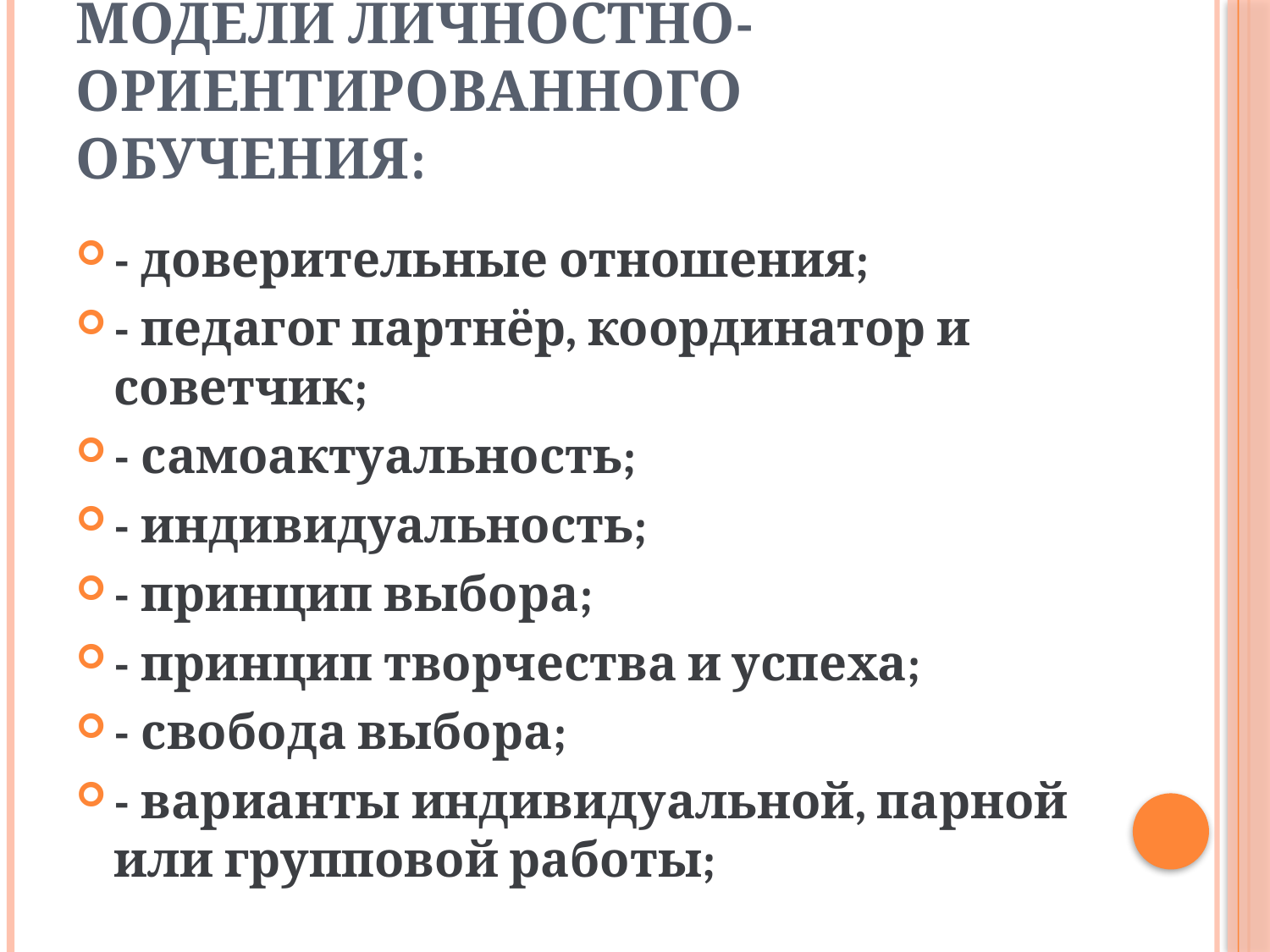

# Принципы построения модели личностно-ориентированного обучения:
- доверительные отношения;
- педагог партнёр, координатор и советчик;
- самоактуальность;
- индивидуальность;
- принцип выбора;
- принцип творчества и успеха;
- свобода выбора;
- варианты индивидуальной, парной или групповой работы;